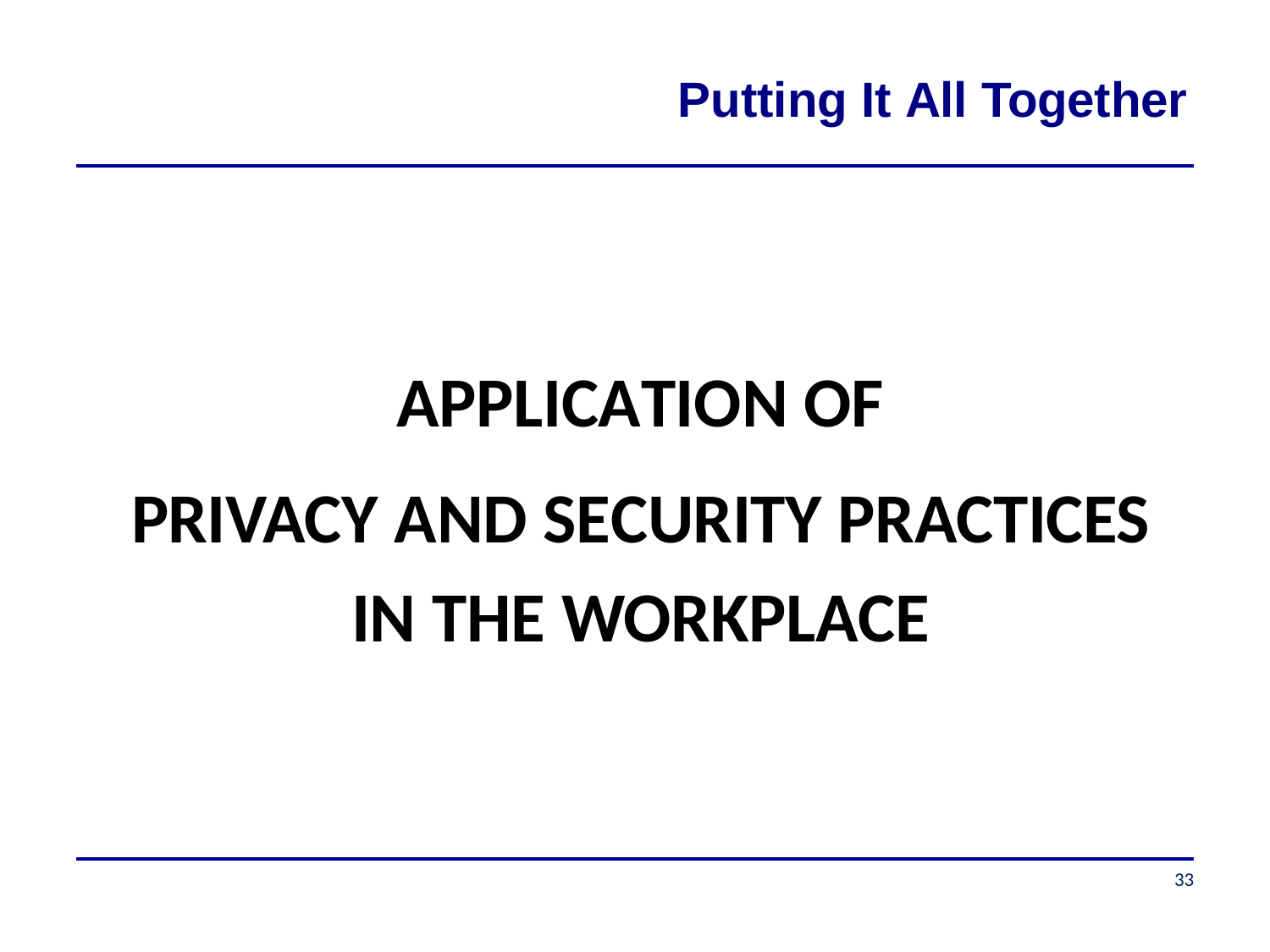

# Putting It All Together

APPLICATION OF
PRIVACY AND SECURITY PRACTICES IN THE WORKPLACE

33